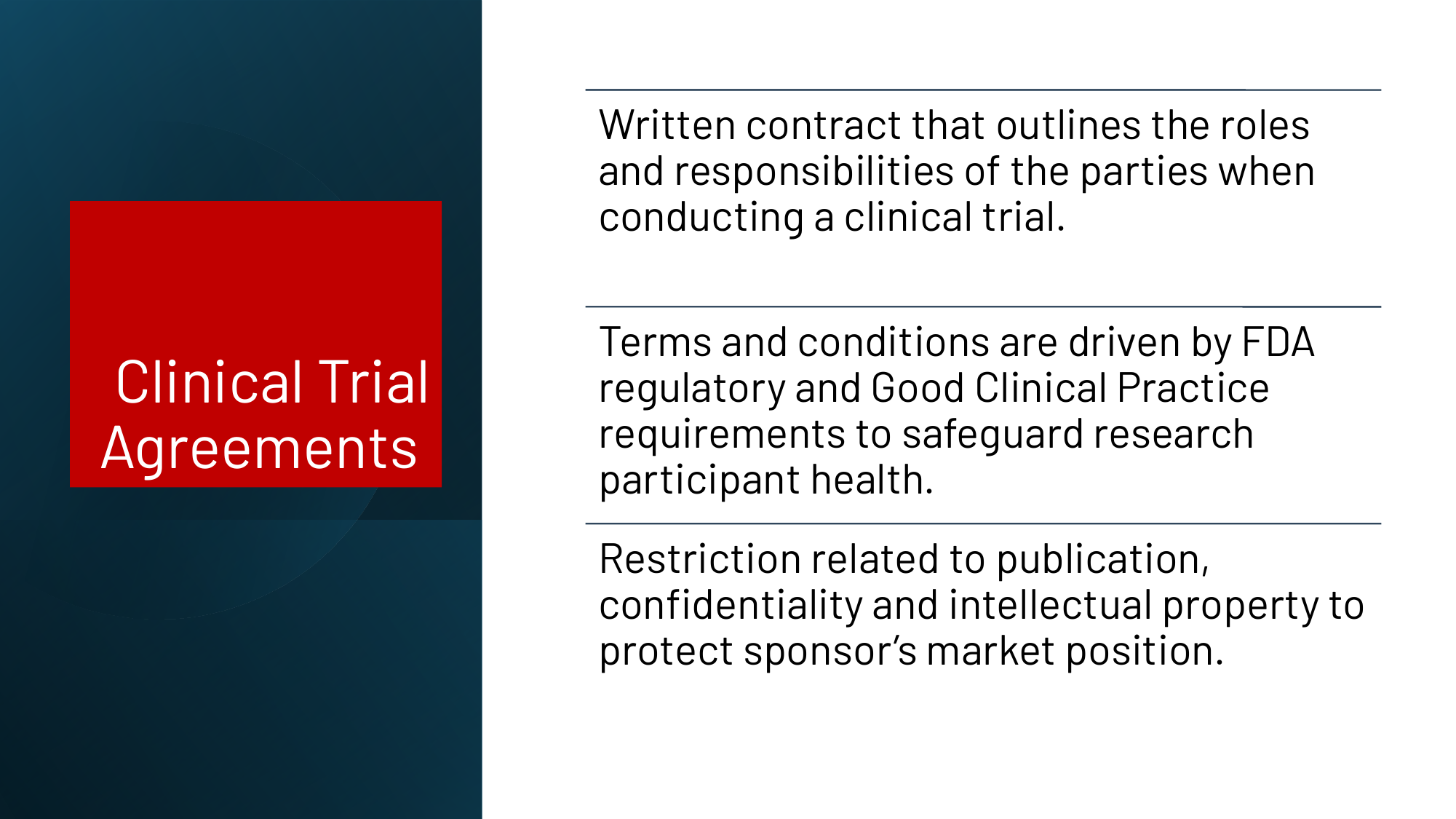

Written contract that outlines the roles and responsibilities of the parties when conducting a clinical trial.
Terms and conditions are driven by FDA regulatory and Good Clinical Practice requirements to safeguard research participant health.
Restriction related to publication, confidentiality and intellectual property to protect sponsor’s market position.

# Clinical Trial Agreements